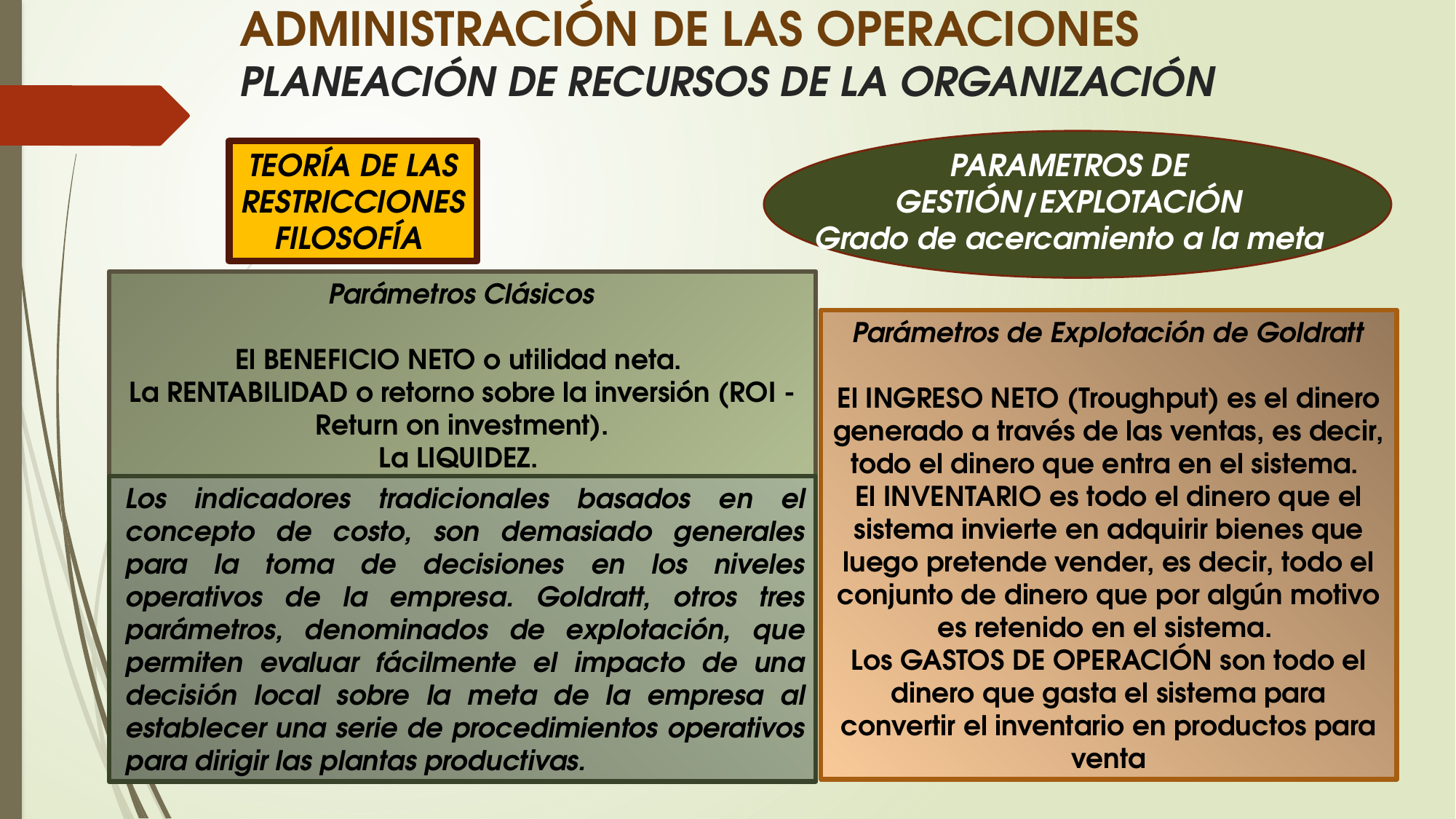

# ADMINISTRACIÓN DE LAS OPERACIONES PLANEACIÓN DE RECURSOS DE LA ORGANIZACIÓN

TEORÍA DE LAS RESTRICCIONES
FILOSOFÍA
PARAMETROS DE GESTIÓN/EXPLOTACIÓN
Grado de acercamiento a la meta
Parámetros Clásicos

El BENEFICIO NETO o utilidad neta.
La RENTABILIDAD o retorno sobre la inversión (ROI - Return on investment).
La LIQUIDEZ.
Parámetros de Explotación de Goldratt

El INGRESO NETO (Troughput) es el dinero generado a través de las ventas, es decir, todo el dinero que entra en el sistema.
El INVENTARIO es todo el dinero que el sistema invierte en adquirir bienes que luego pretende vender, es decir, todo el conjunto de dinero que por algún motivo es retenido en el sistema.
Los GASTOS DE OPERACIÓN son todo el dinero que gasta el sistema para convertir el inventario en productos para venta
Los indicadores tradicionales basados en el concepto de costo, son demasiado generales para la toma de decisiones en los niveles operativos de la empresa. Goldratt, otros tres parámetros, denominados de explotación, que permiten evaluar fácilmente el impacto de una decisión local sobre la meta de la empresa al establecer una serie de procedimientos operativos para dirigir las plantas productivas.